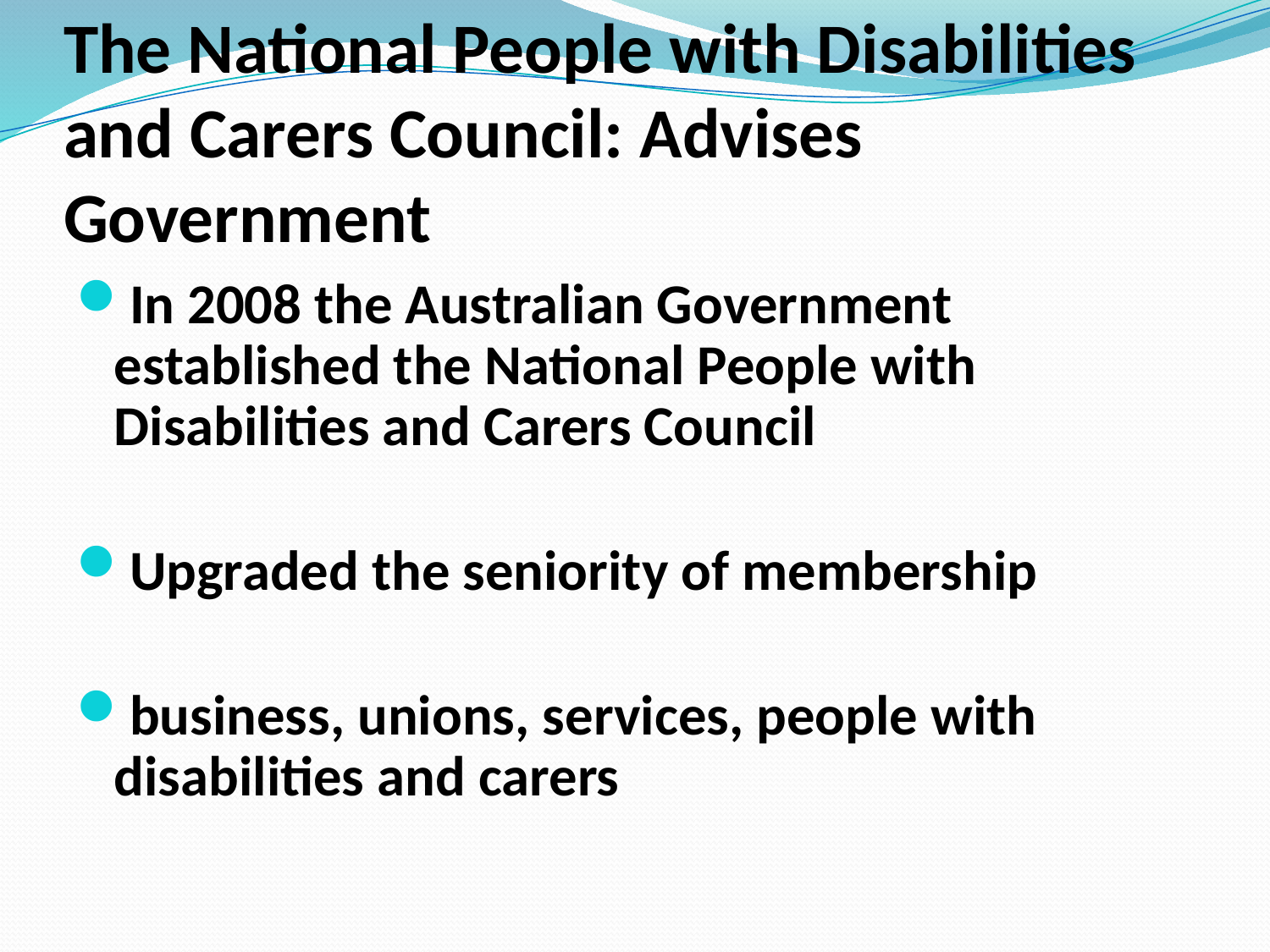

# The National People with Disabilities and Carers Council: Advises Government
In 2008 the Australian Government established the National People with Disabilities and Carers Council

Upgraded the seniority of membership

business, unions, services, people with disabilities and carers